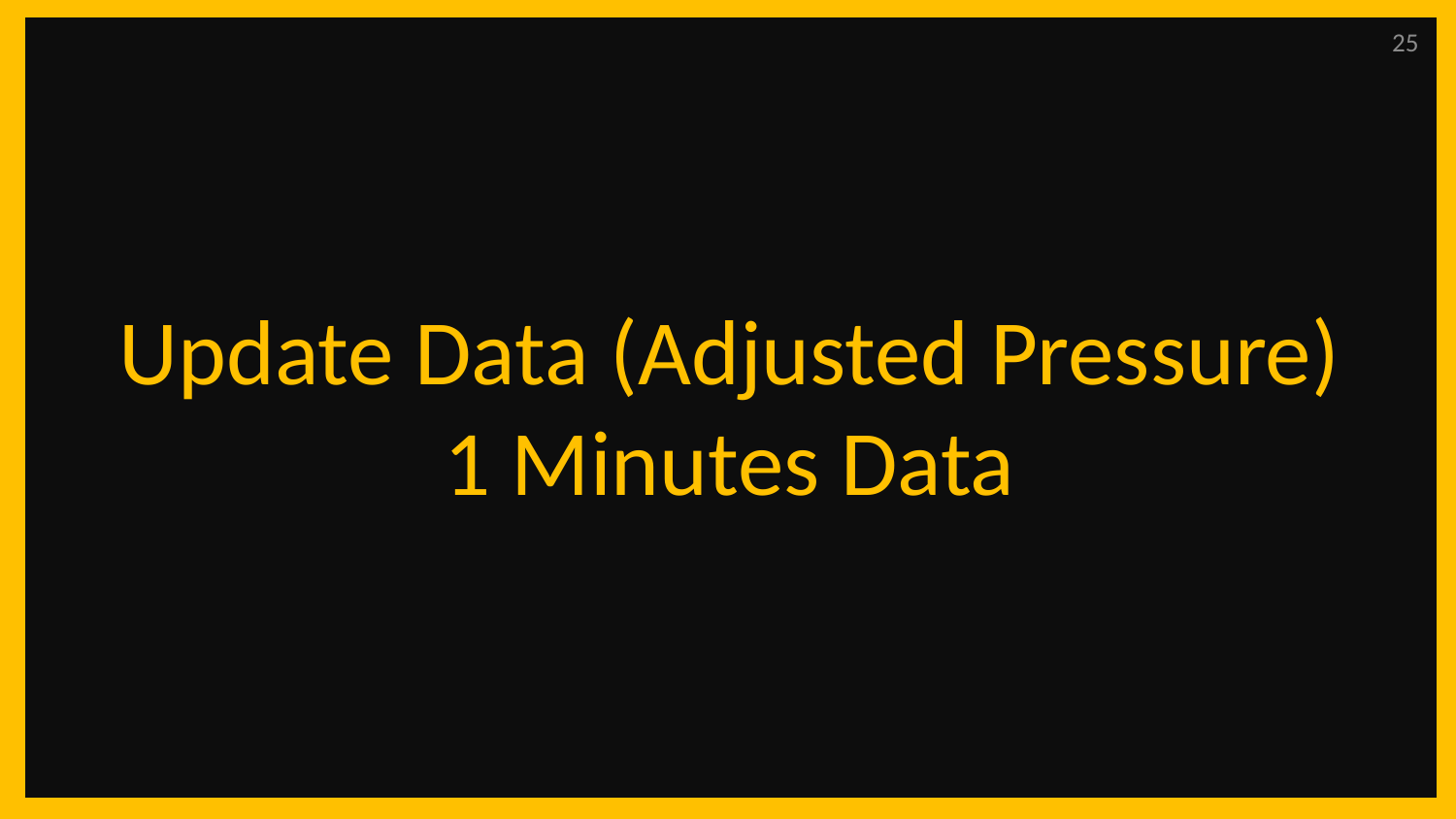

25
# Update Data (Adjusted Pressure) 1 Minutes Data